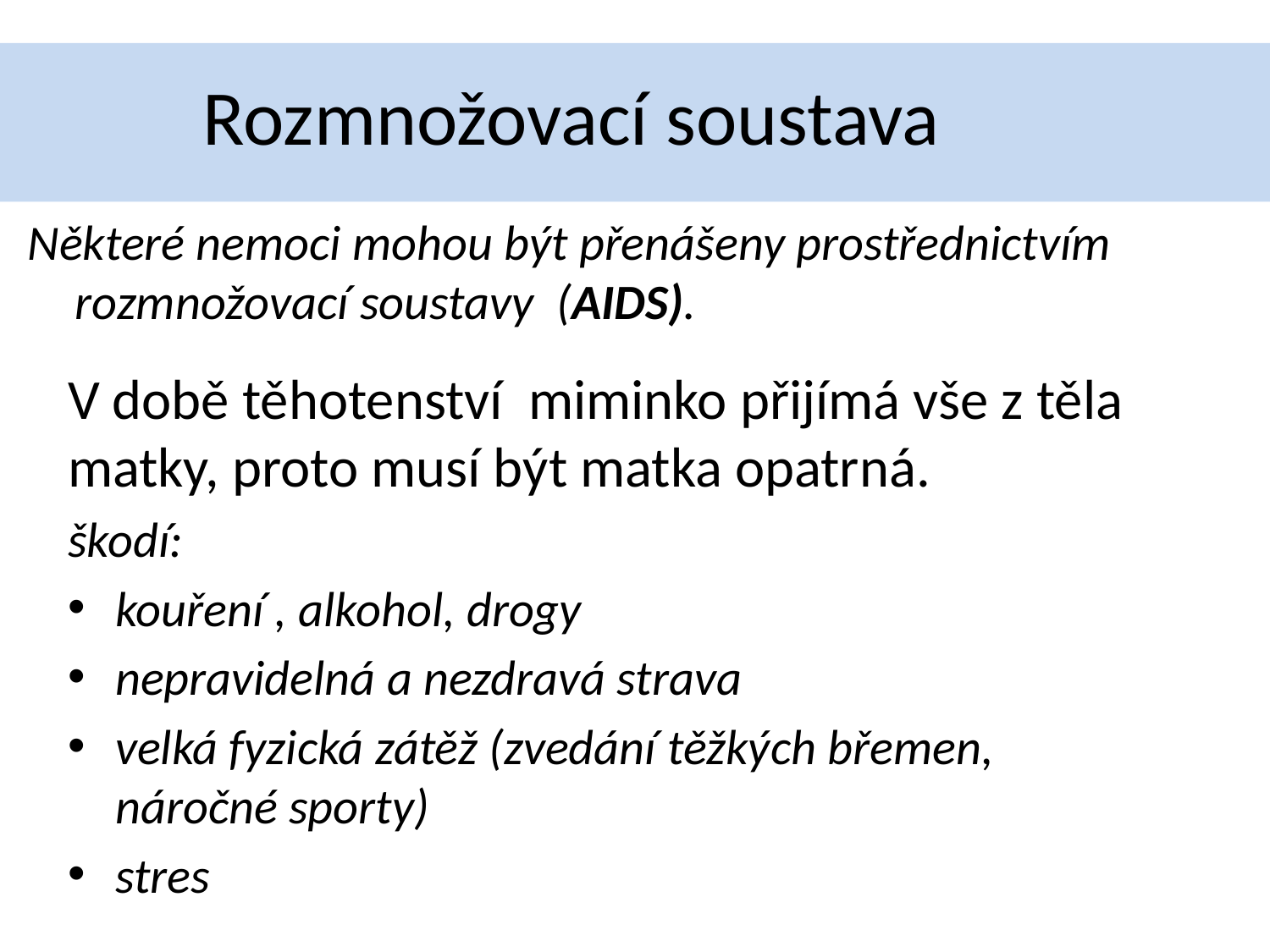

Rozmnožovací soustava

Některé nemoci mohou být přenášeny prostřednictvím rozmnožovací soustavy  (AIDS).
V době těhotenství  miminko přijímá vše z těla matky, proto musí být matka opatrná.
škodí:
kouření , alkohol, drogy
nepravidelná a nezdravá strava
velká fyzická zátěž (zvedání těžkých břemen, náročné sporty)
stres